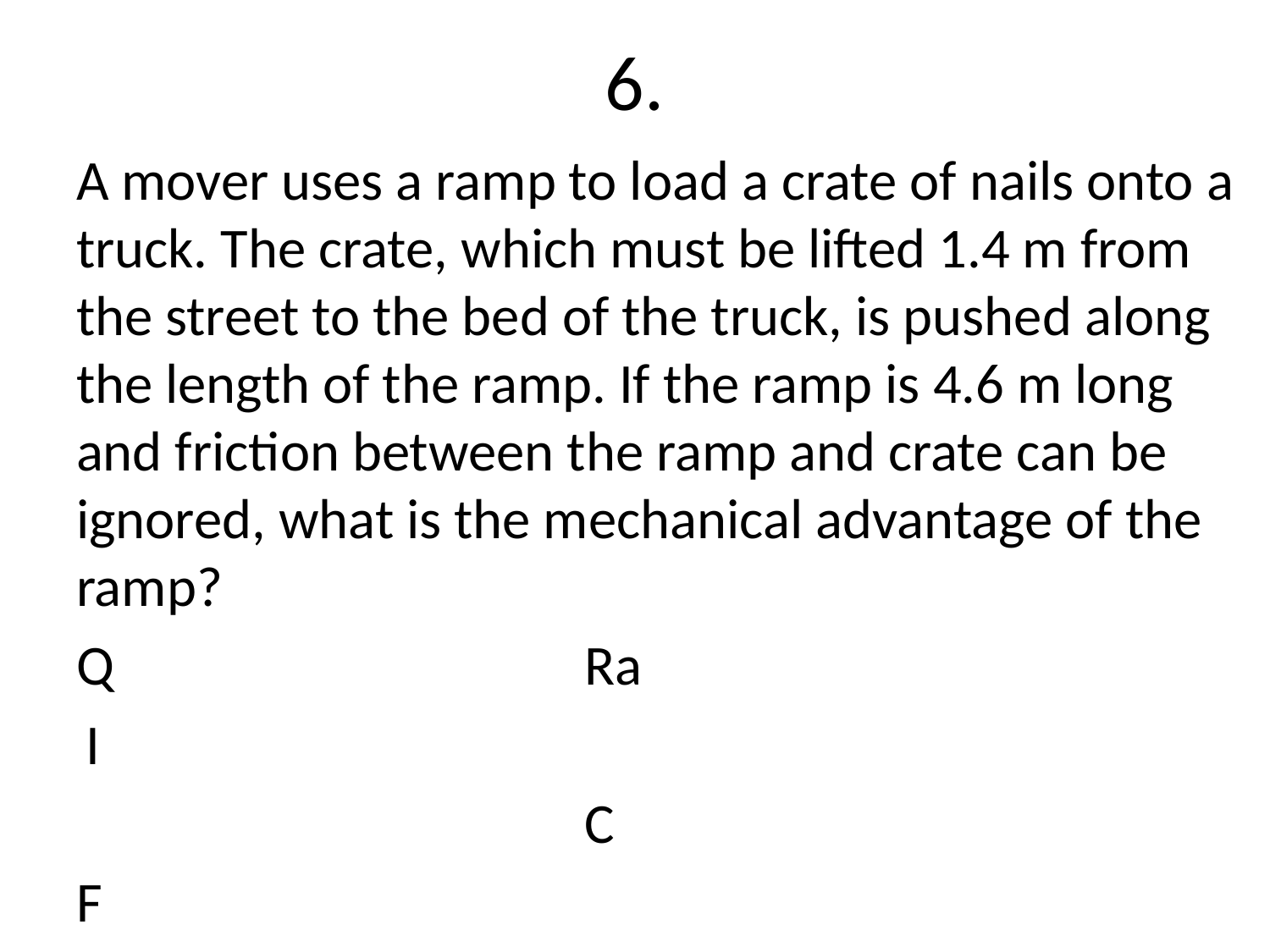

# 6.
A mover uses a ramp to load a crate of nails onto a truck. The crate, which must be lifted 1.4 m from the street to the bed of the truck, is pushed along the length of the ramp. If the ramp is 4.6 m long and friction between the ramp and crate can be ignored, what is the mechanical advantage of the ramp?
Q				Ra
 I
 				C
F